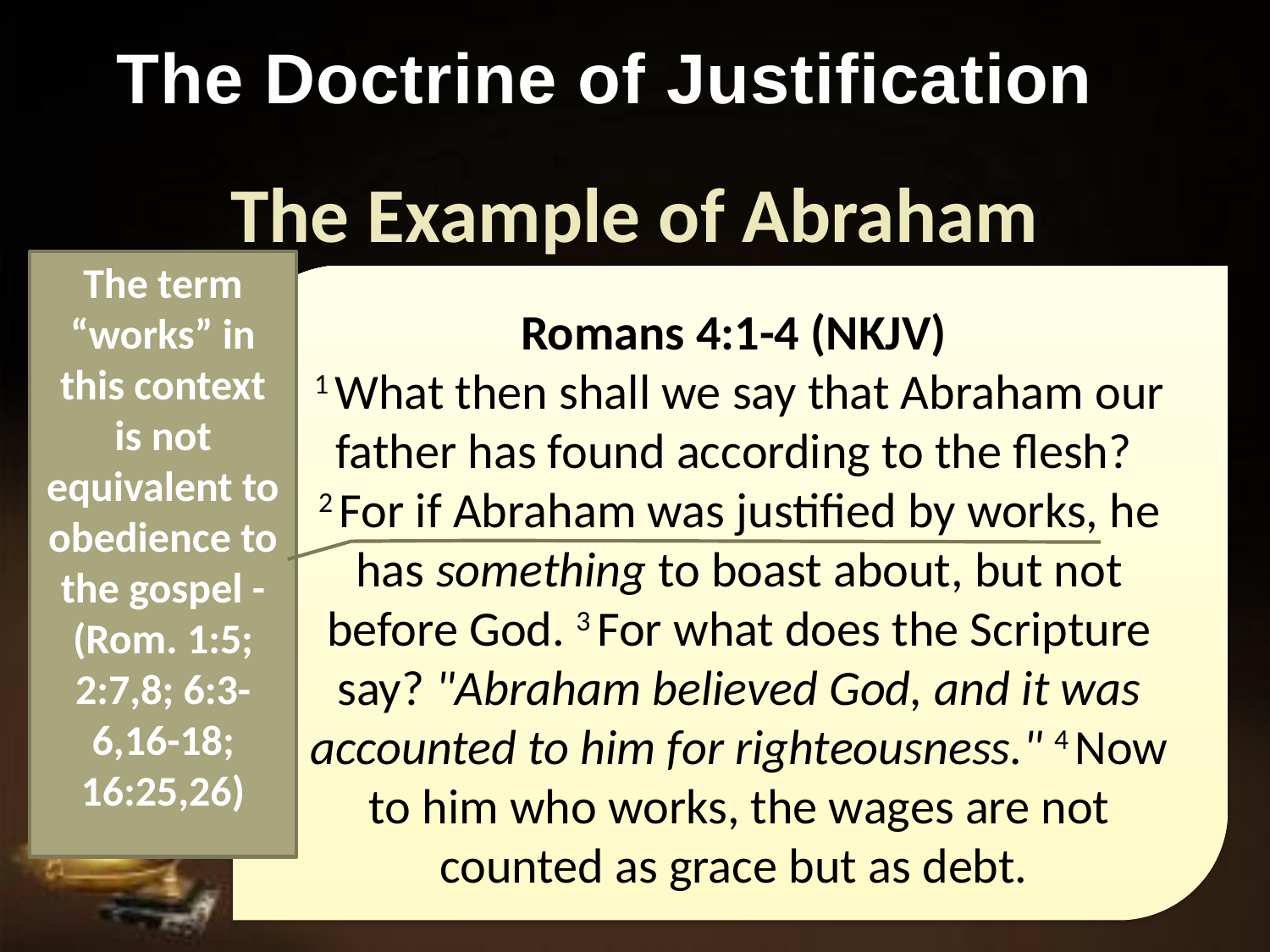

The Doctrine of Justification
The Example of Abraham
The term “works” in this context is not equivalent to obedience to the gospel - (Rom. 1:5; 2:7,8; 6:3-6,16-18; 16:25,26)

Romans 4:1-4 (NKJV)
1 What then shall we say that Abraham our father has found according to the flesh?
2 For if Abraham was justified by works, he has something to boast about, but not before God. 3 For what does the Scripture say? "Abraham believed God, and it was accounted to him for righteousness." 4 Now to him who works, the wages are not counted as grace but as debt.